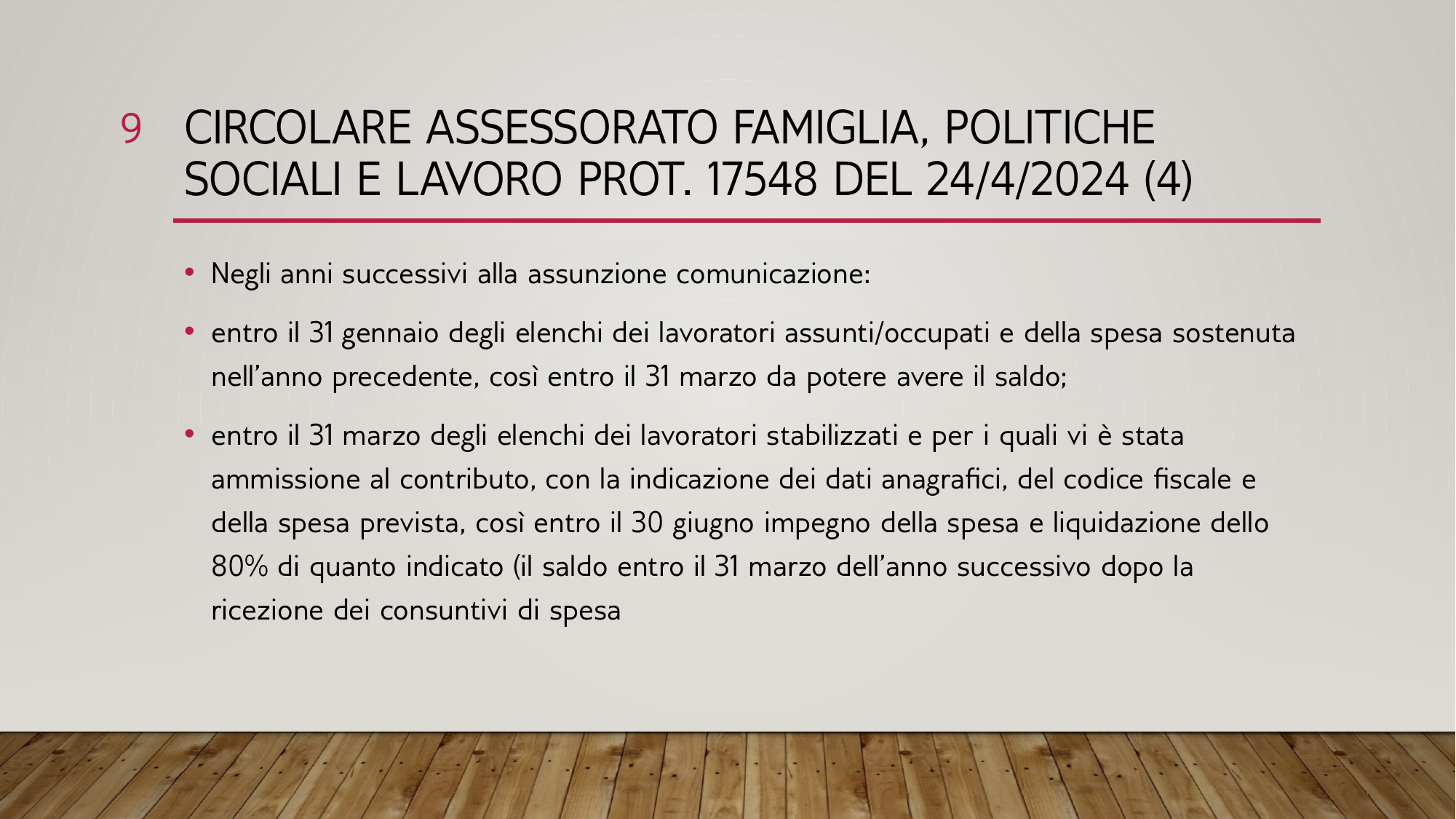

9
# CIRCOLARE ASSESSORATO FAMIGLIA, POLITICHE SOCIALI E LAVORO PROT. 17548 DEL 24/4/2024 (4)
Negli anni successivi alla assunzione comunicazione:
entro il 31 gennaio degli elenchi dei lavoratori assunti/occupati e della spesa sostenuta nell’anno precedente, così entro il 31 marzo da potere avere il saldo;
entro il 31 marzo degli elenchi dei lavoratori stabilizzati e per i quali vi è stata ammissione al contributo, con la indicazione dei dati anagrafici, del codice fiscale e della spesa prevista, così entro il 30 giugno impegno della spesa e liquidazione dello 80% di quanto indicato (il saldo entro il 31 marzo dell’anno successivo dopo la ricezione dei consuntivi di spesa